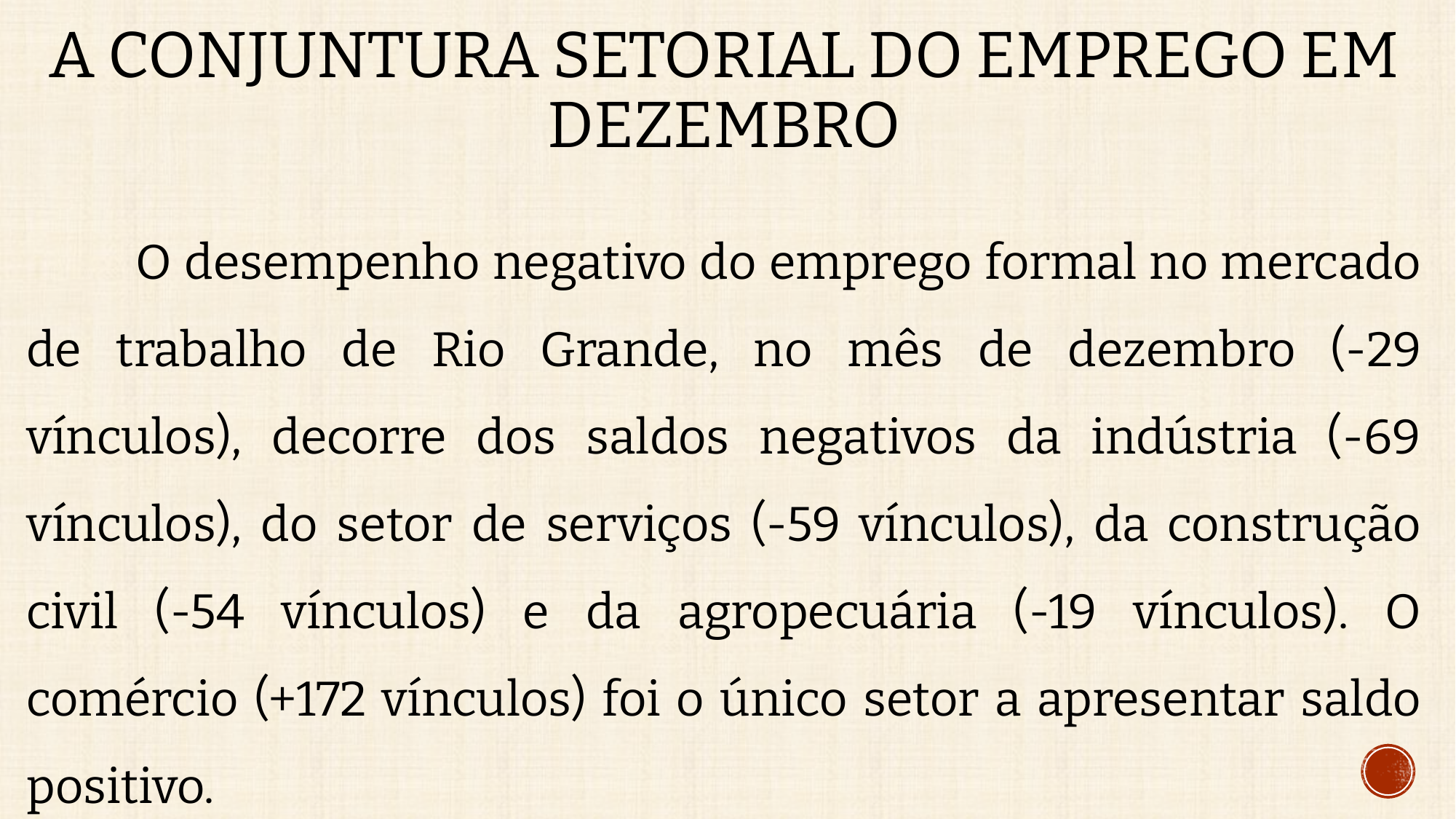

# A conjuntura setorial do emprego EM dezembro
	O desempenho negativo do emprego formal no mercado de trabalho de Rio Grande, no mês de dezembro (-29 vínculos), decorre dos saldos negativos da indústria (-69 vínculos), do setor de serviços (-59 vínculos), da construção civil (-54 vínculos) e da agropecuária (-19 vínculos). O comércio (+172 vínculos) foi o único setor a apresentar saldo positivo.